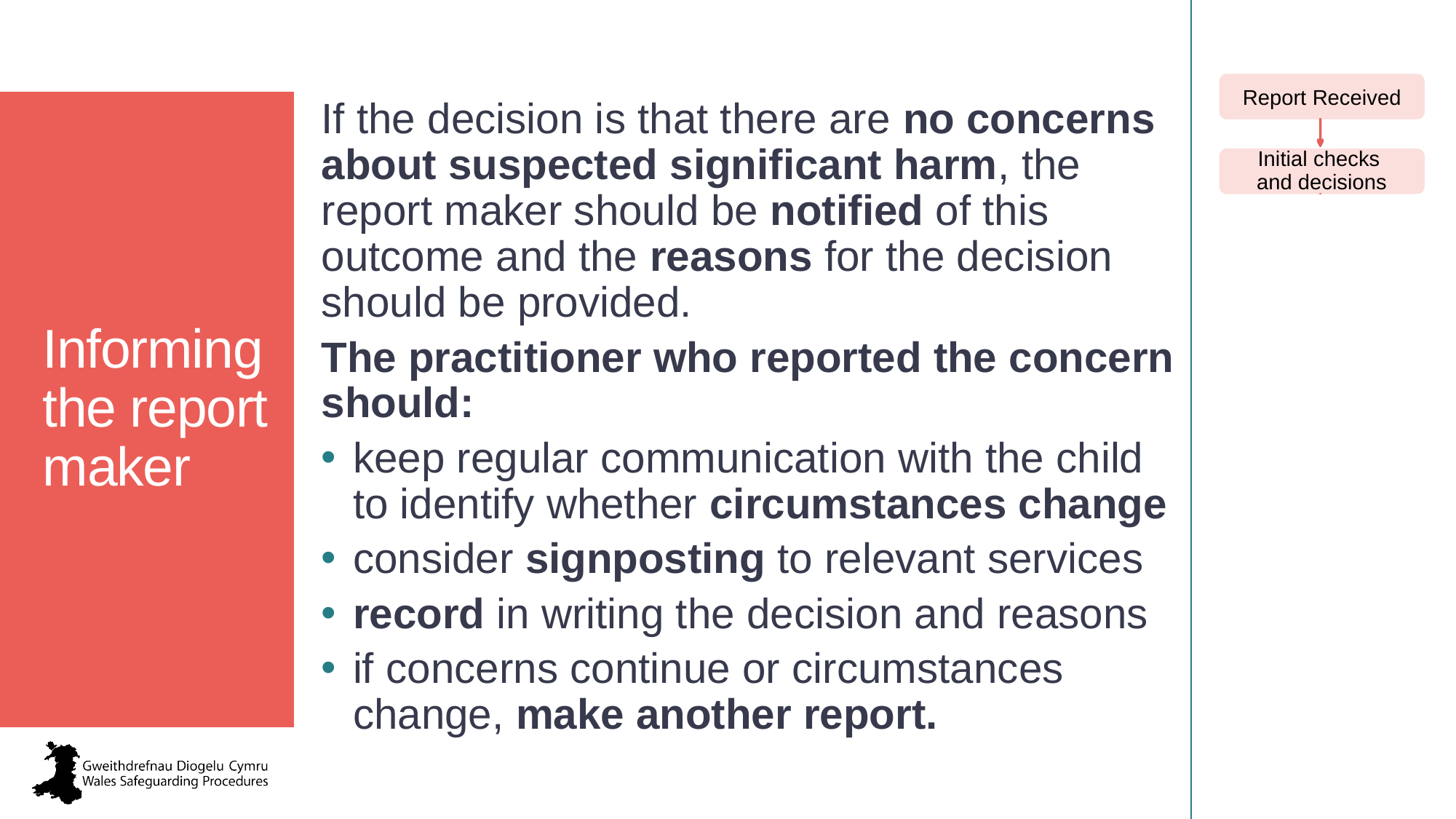

If the decision is that there are no concerns about suspected significant harm, the report maker should be notified of this outcome and the reasons for the decision should be provided.
The practitioner who reported the concern should:
keep regular communication with the child to identify whether circumstances change
consider signposting to relevant services
record in writing the decision and reasons
if concerns continue or circumstances change, make another report.

Informing the report maker